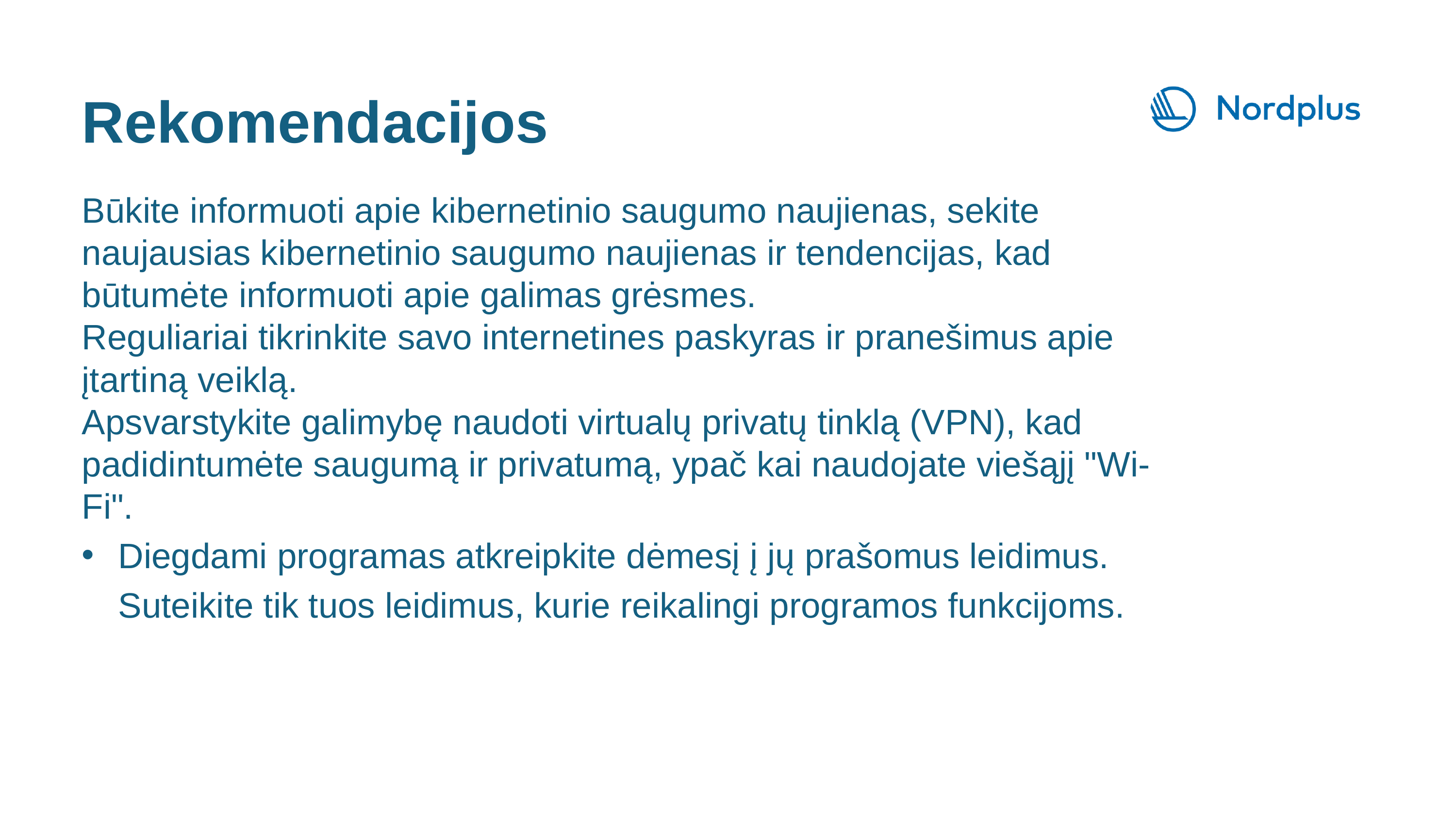

Rekomendacijos

Būkite informuoti apie kibernetinio saugumo naujienas, sekite naujausias kibernetinio saugumo naujienas ir tendencijas, kad būtumėte informuoti apie galimas grėsmes.
Reguliariai tikrinkite savo internetines paskyras ir pranešimus apie įtartiną veiklą.
Apsvarstykite galimybę naudoti virtualų privatų tinklą (VPN), kad padidintumėte saugumą ir privatumą, ypač kai naudojate viešąjį "Wi-Fi".
Diegdami programas atkreipkite dėmesį į jų prašomus leidimus. Suteikite tik tuos leidimus, kurie reikalingi programos funkcijoms.